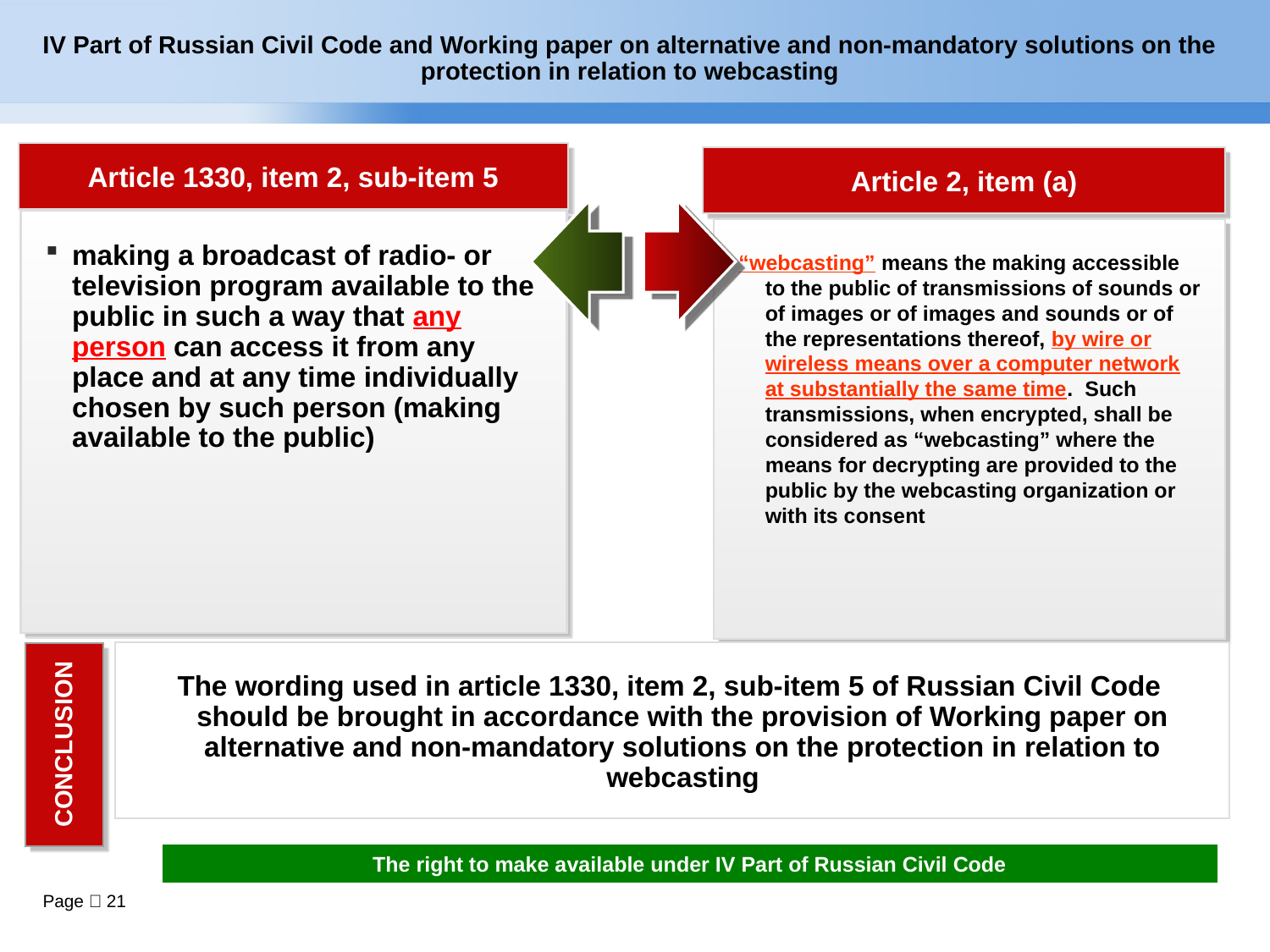

IV Part of Russian Civil Code and Working paper on alternative and non-mandatory solutions on the protection in relation to webcasting
Article 1330, item 2, sub-item 5
Article 2, item (a)

making a broadcast of radio- or television program available to the public in such a way that any person can access it from any place and at any time individually chosen by such person (making available to the public)
“webcasting” means the making accessible to the public of transmissions of sounds or of images or of images and sounds or of the representations thereof, by wire or wireless means over a computer network at substantially the same time.  Such transmissions, when encrypted, shall be considered as “webcasting” where the means for decrypting are provided to the public by the webcasting organization or with its consent

The wording used in article 1330, item 2, sub-item 5 of Russian Civil Code should be brought in accordance with the provision of Working paper on alternative and non-mandatory solutions on the protection in relation to webcasting
CONCLUSION
The right to make available under IV Part of Russian Civil Code